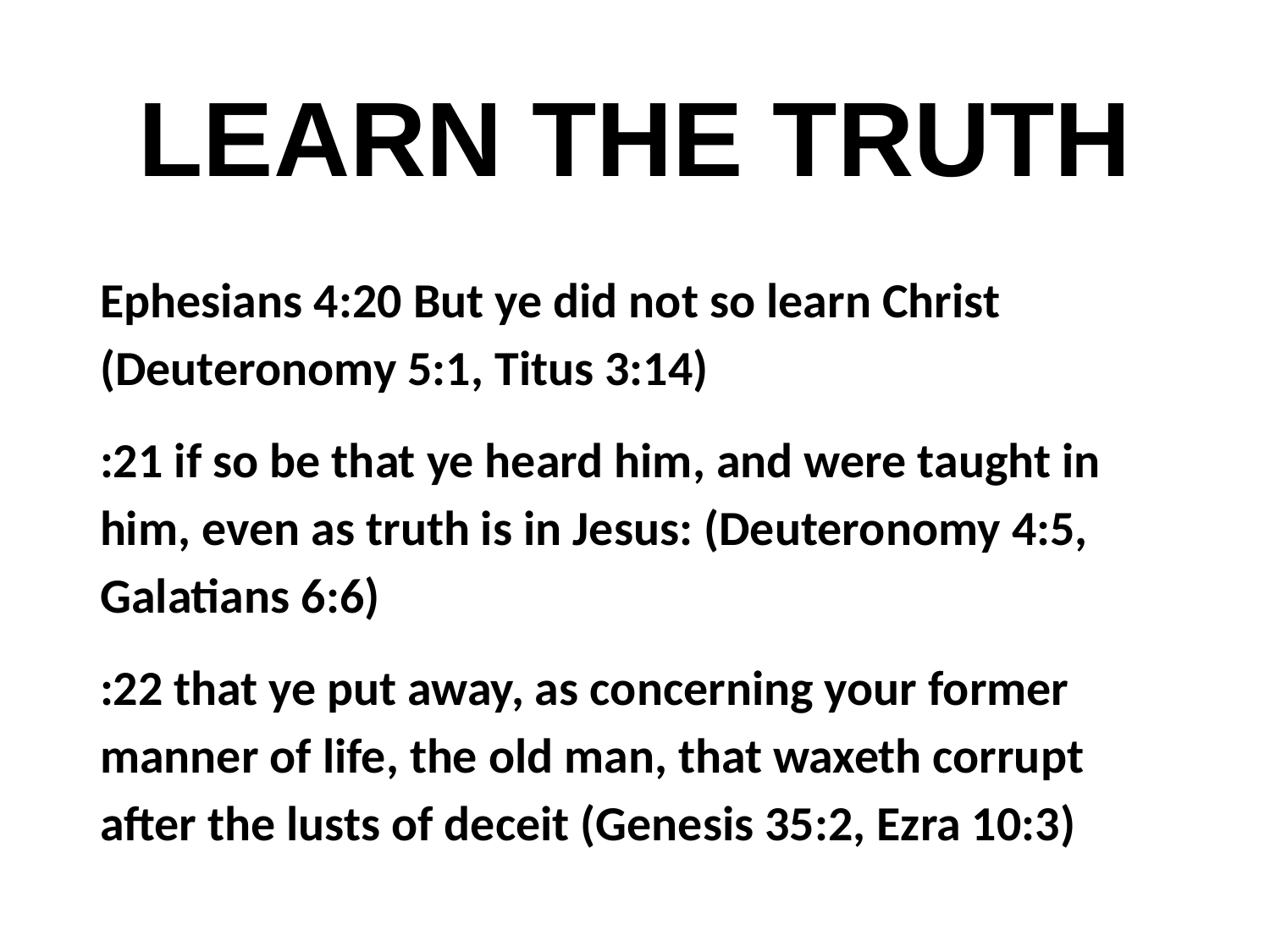

# LEARN THE TRUTH
Ephesians 4:20 But ye did not so learn Christ (Deuteronomy 5:1, Titus 3:14)
:21 if so be that ye heard him, and were taught in him, even as truth is in Jesus: (Deuteronomy 4:5, Galatians 6:6)
:22 that ye put away, as concerning your former manner of life, the old man, that waxeth corrupt after the lusts of deceit (Genesis 35:2, Ezra 10:3)